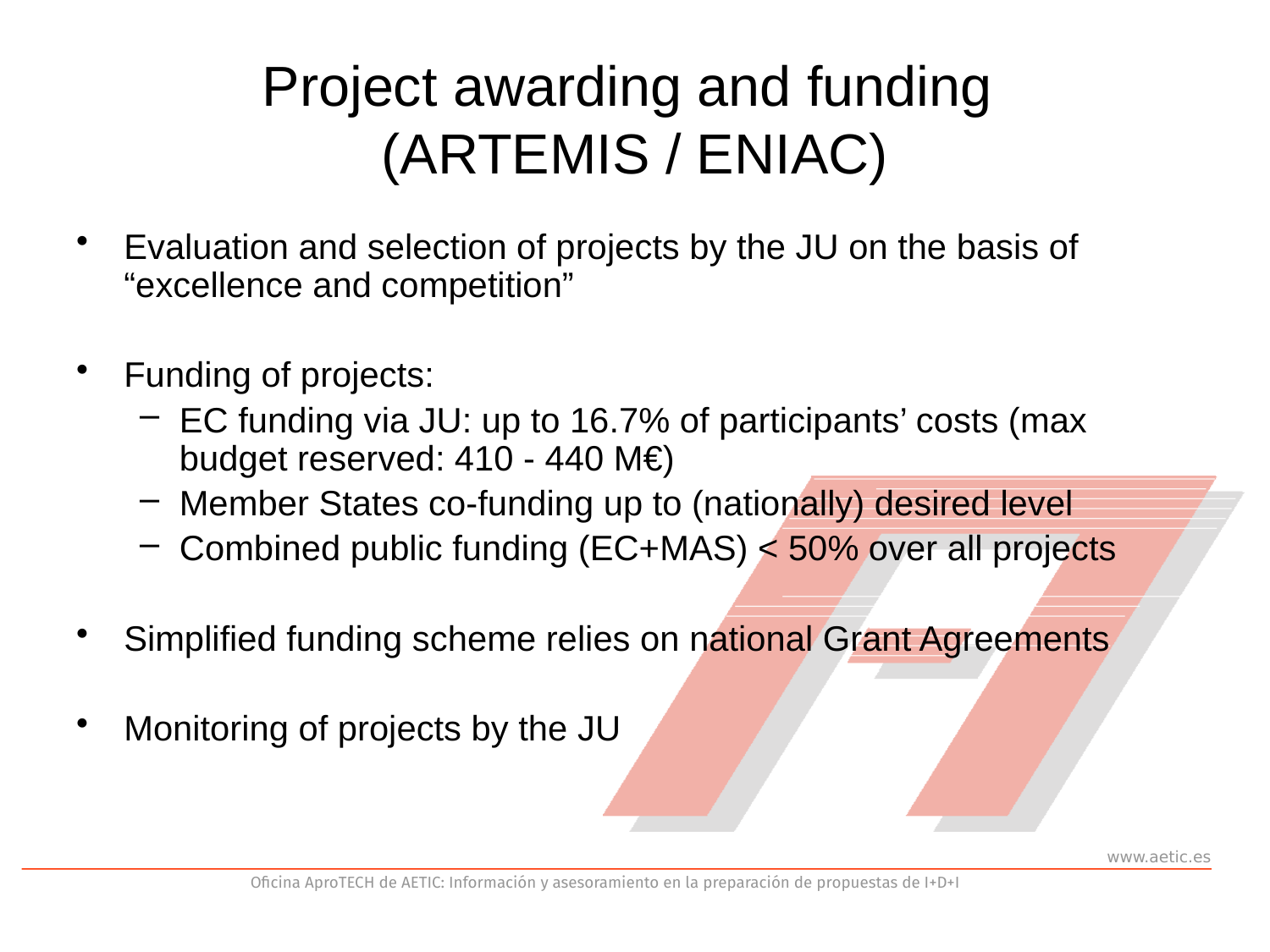

# Project awarding and funding (ARTEMIS / ENIAC)
Evaluation and selection of projects by the JU on the basis of “excellence and competition”

Funding of projects:
EC funding via JU: up to 16.7% of participants’ costs (max budget reserved: 410 - 440 M€)
Member States co-funding up to (nationally) desired level
Combined public funding (EC+MAS) < 50% over all projects

Simplified funding scheme relies on national Grant Agreements

Monitoring of projects by the JU